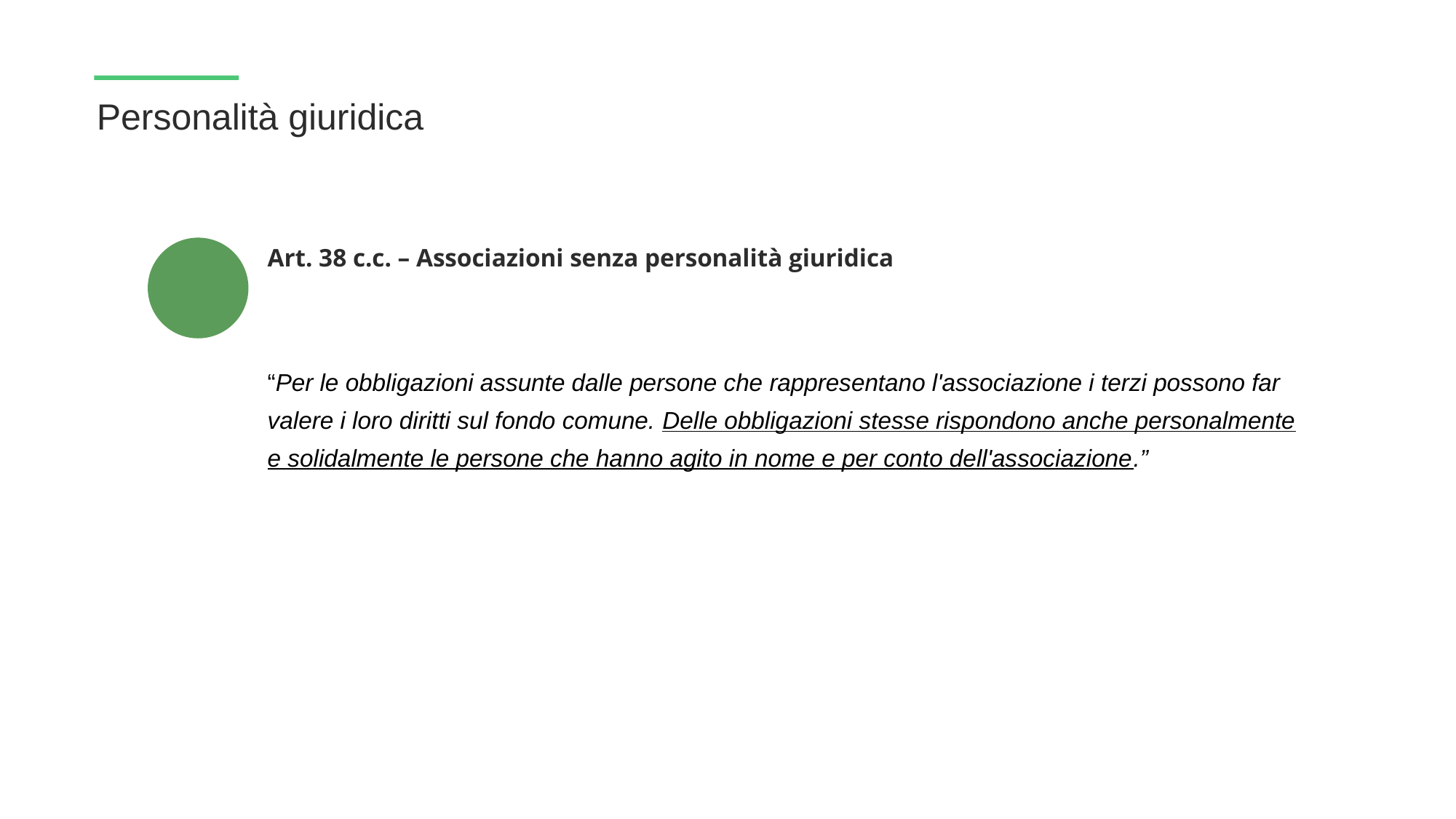

Personalità giuridica

Art. 38 c.c. – Associazioni senza personalità giuridica

“Per le obbligazioni assunte dalle persone che rappresentano l'associazione i terzi possono far valere i loro diritti sul fondo comune. Delle obbligazioni stesse rispondono anche personalmente e solidalmente le persone che hanno agito in nome e per conto dell'associazione.”

 ”